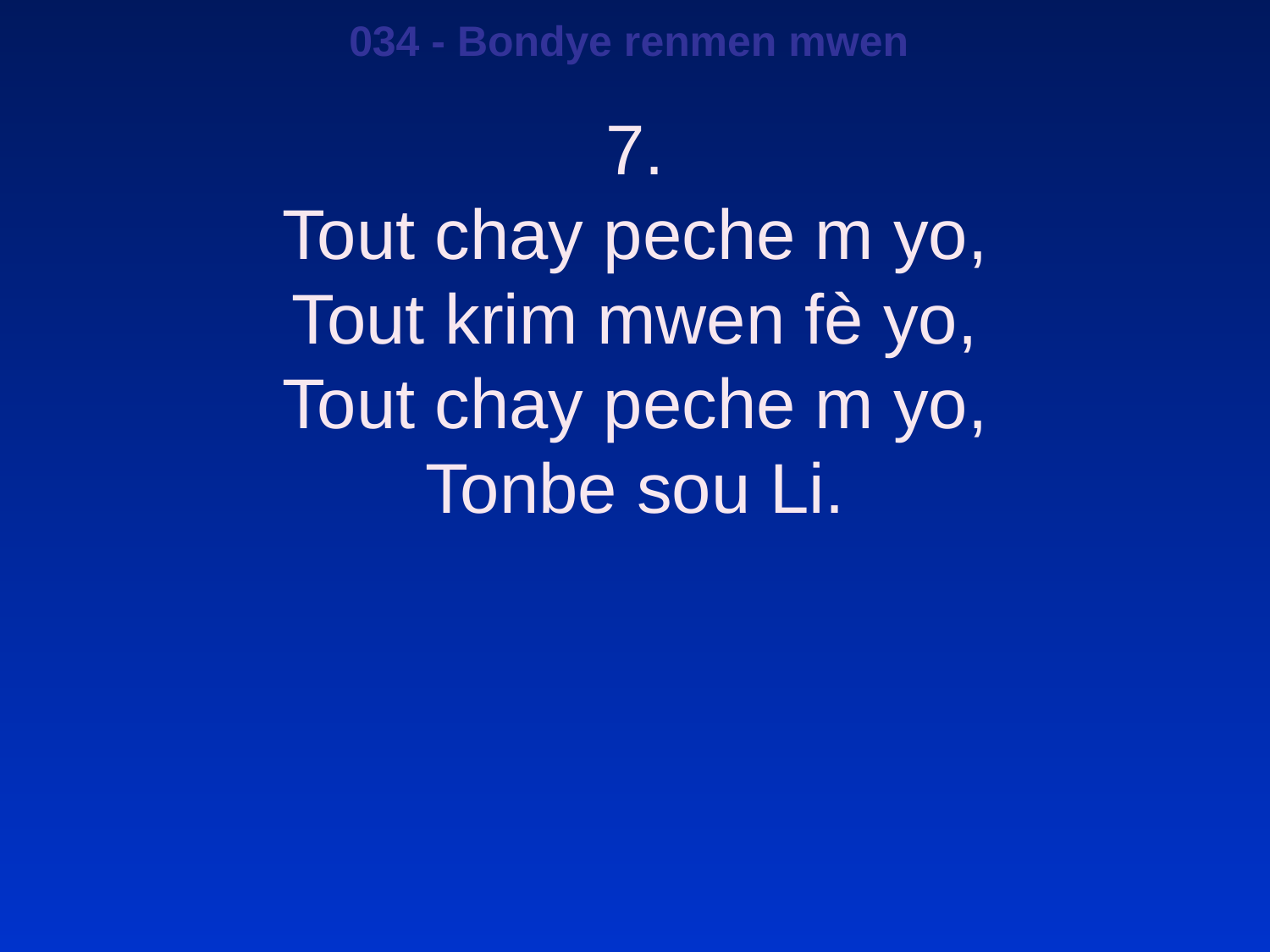

034 - Bondye renmen mwen
7.
Tout chay peche m yo,
Tout krim mwen fè yo,
Tout chay peche m yo,
Tonbe sou Li.